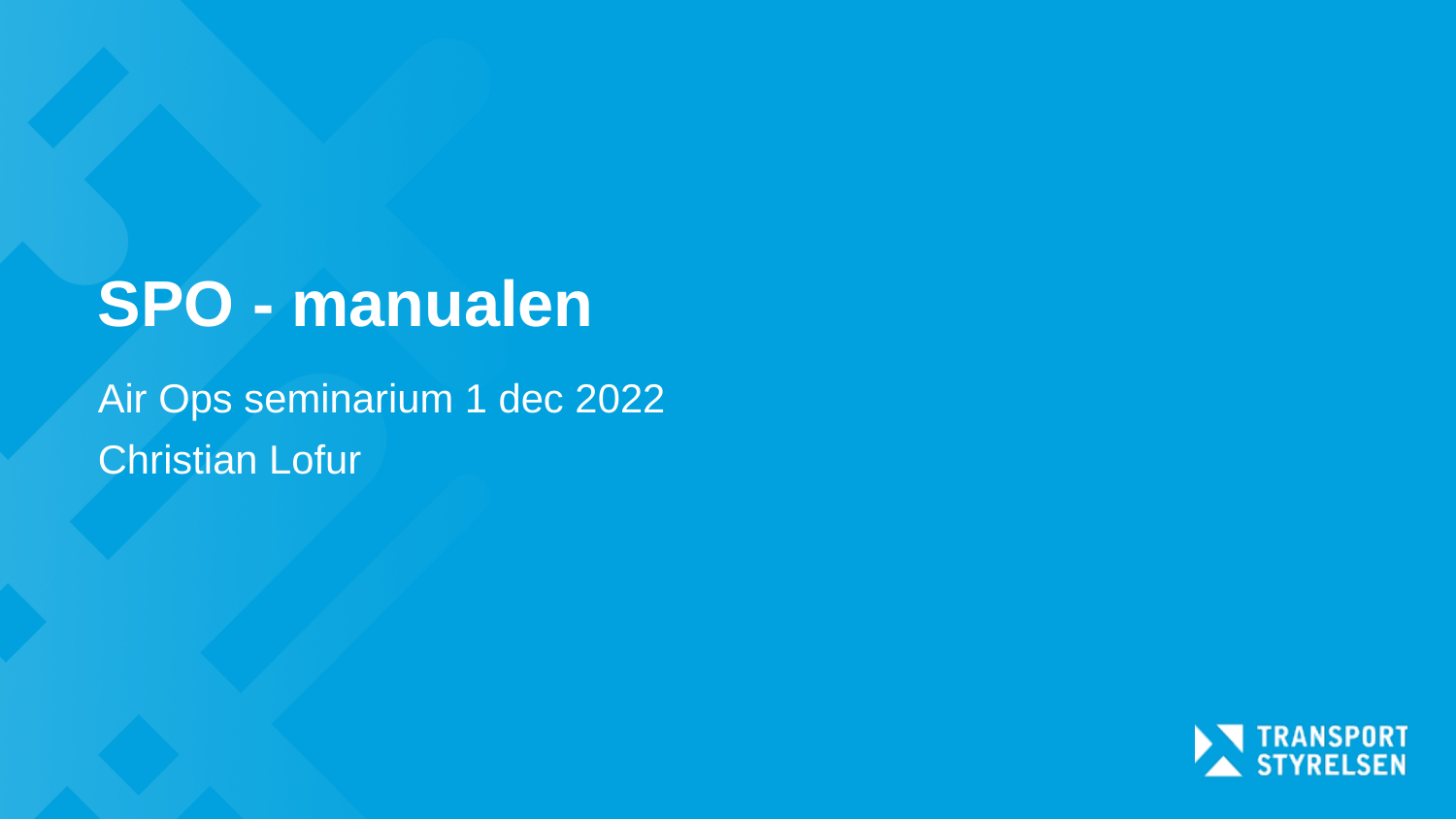

# SPO - manualen
Air Ops seminarium 1 dec 2022
Christian Lofur